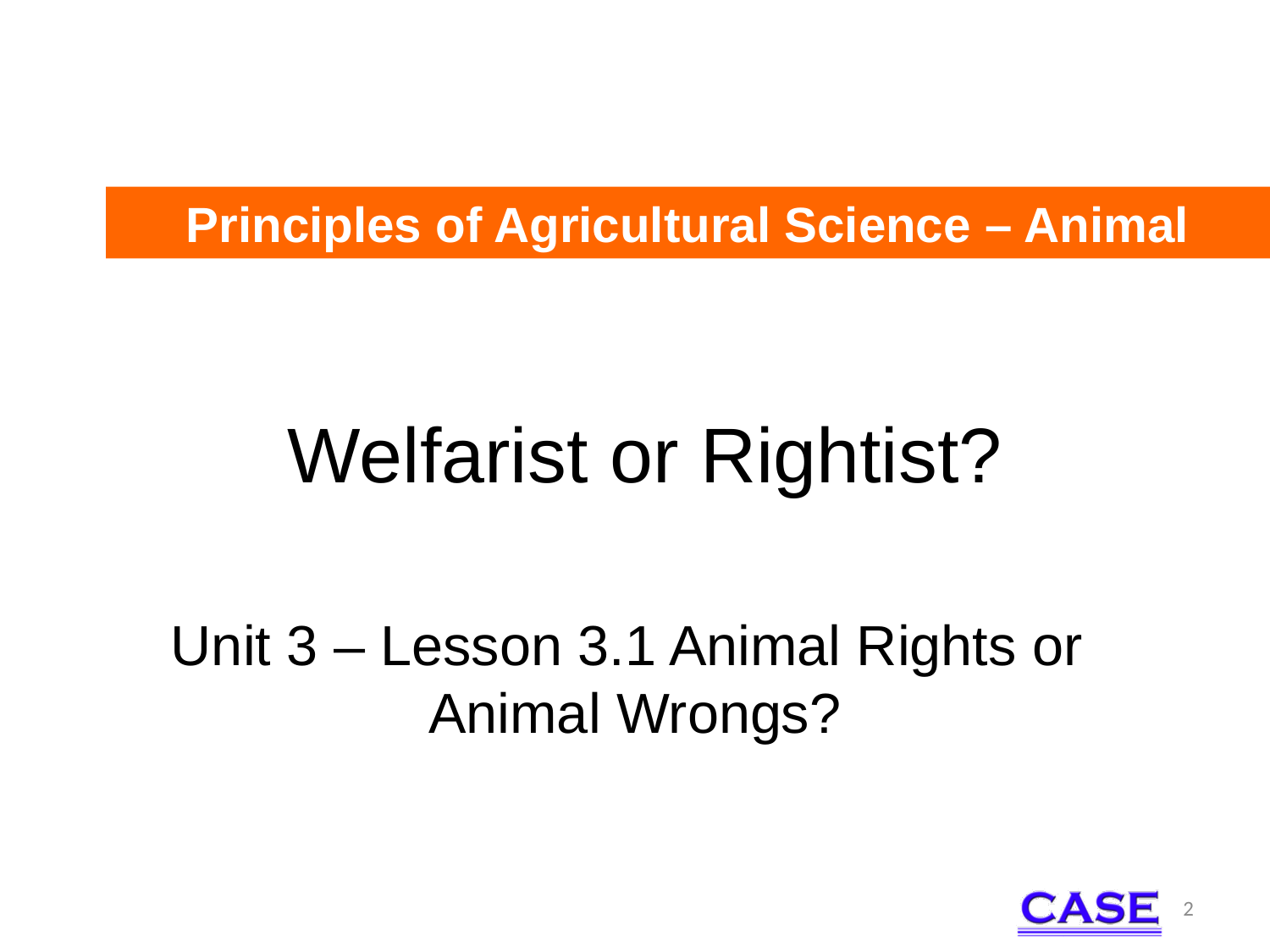

Principles of Agricultural Science – Animal
# Welfarist or Rightist?
Unit 3 – Lesson 3.1 Animal Rights or
Animal Wrongs?
2